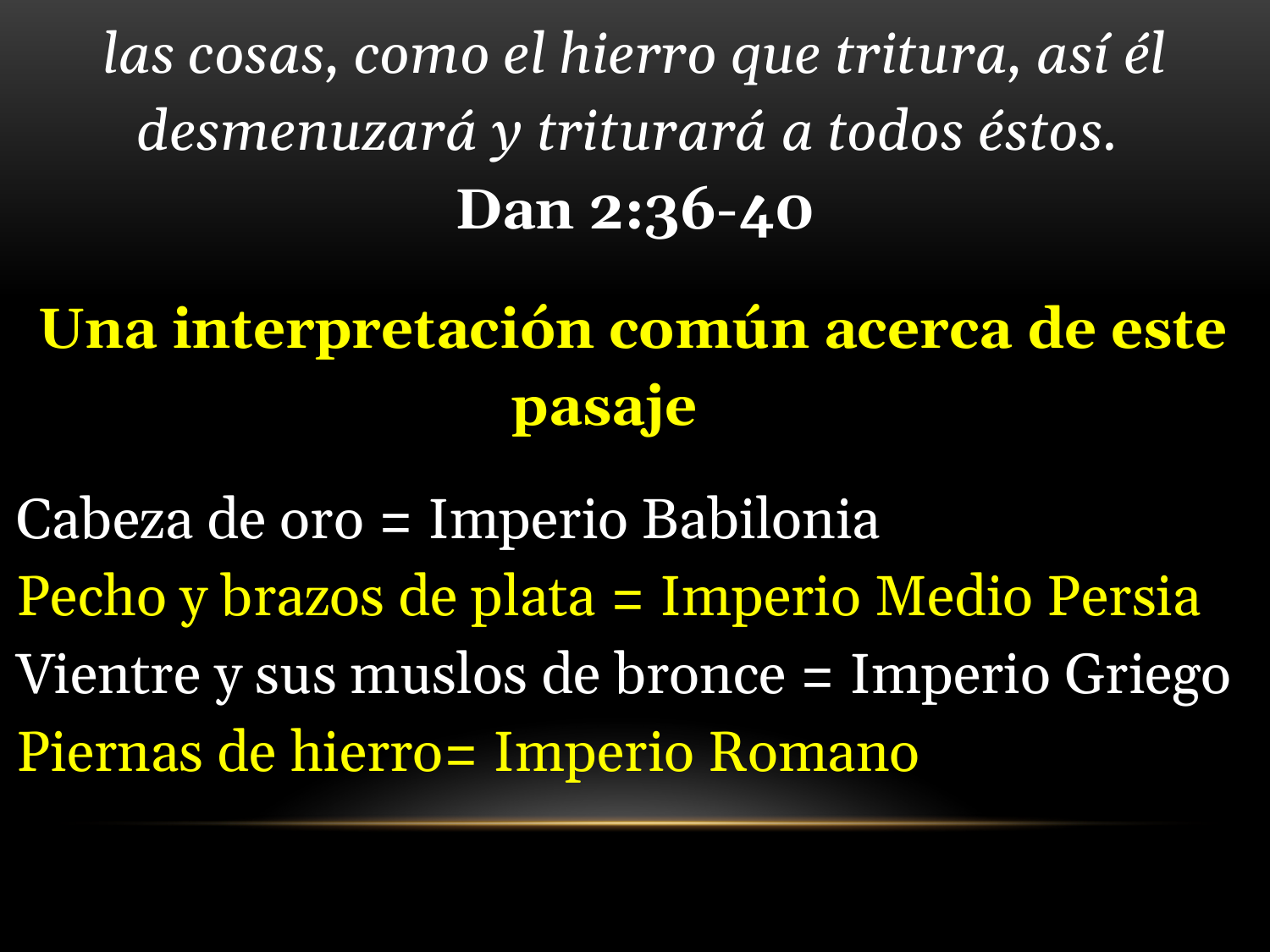

las cosas, como el hierro que tritura, así él desmenuzará y triturará a todos éstos.
Dan 2:36-40
Una interpretación común acerca de este pasaje
Cabeza de oro = Imperio Babilonia
Pecho y brazos de plata = Imperio Medio Persia
Vientre y sus muslos de bronce = Imperio Griego
Piernas de hierro= Imperio Romano